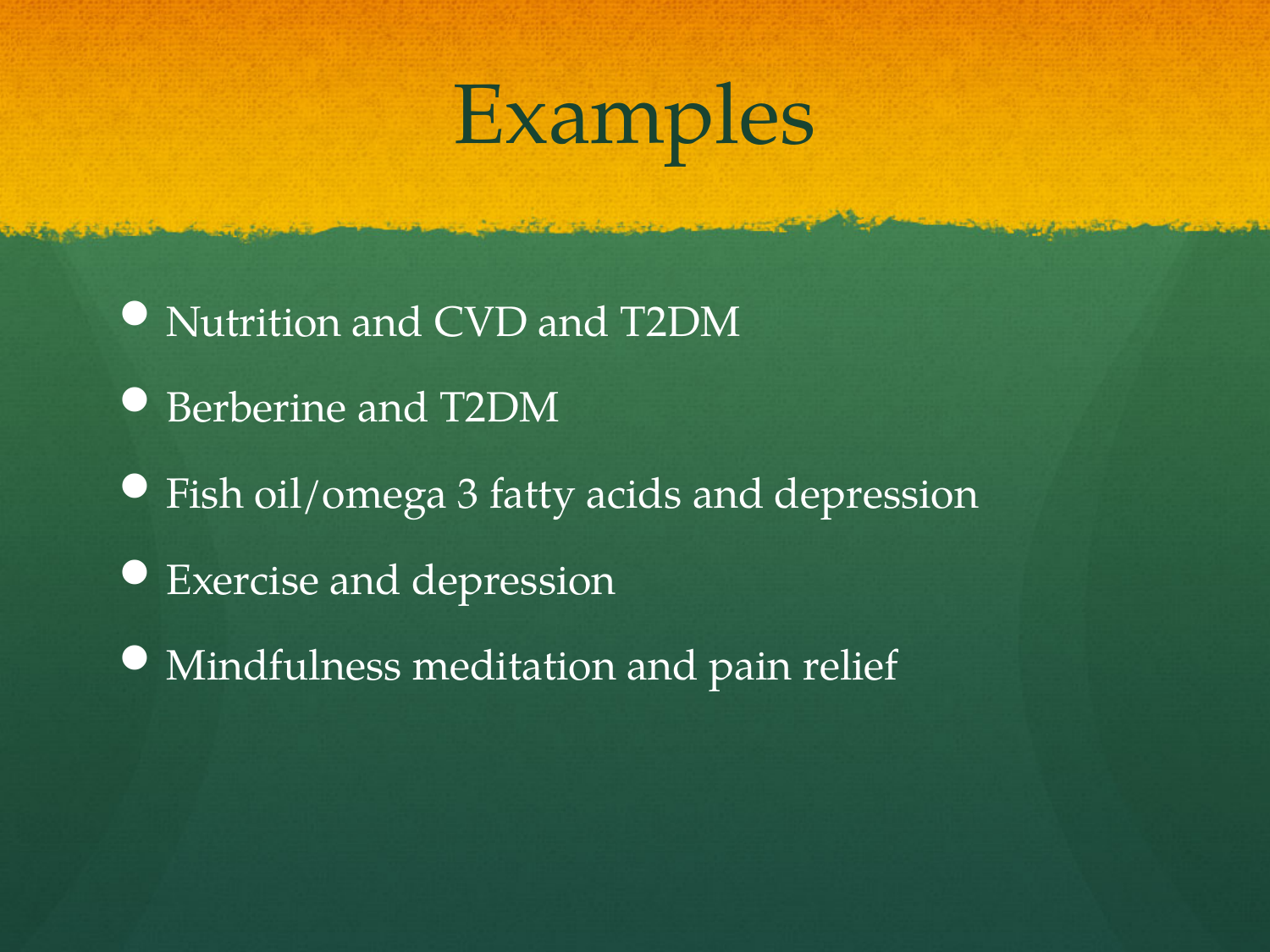

# Examples
Nutrition and CVD and T2DM
Berberine and T2DM
Fish oil/omega 3 fatty acids and depression
Exercise and depression
Mindfulness meditation and pain relief